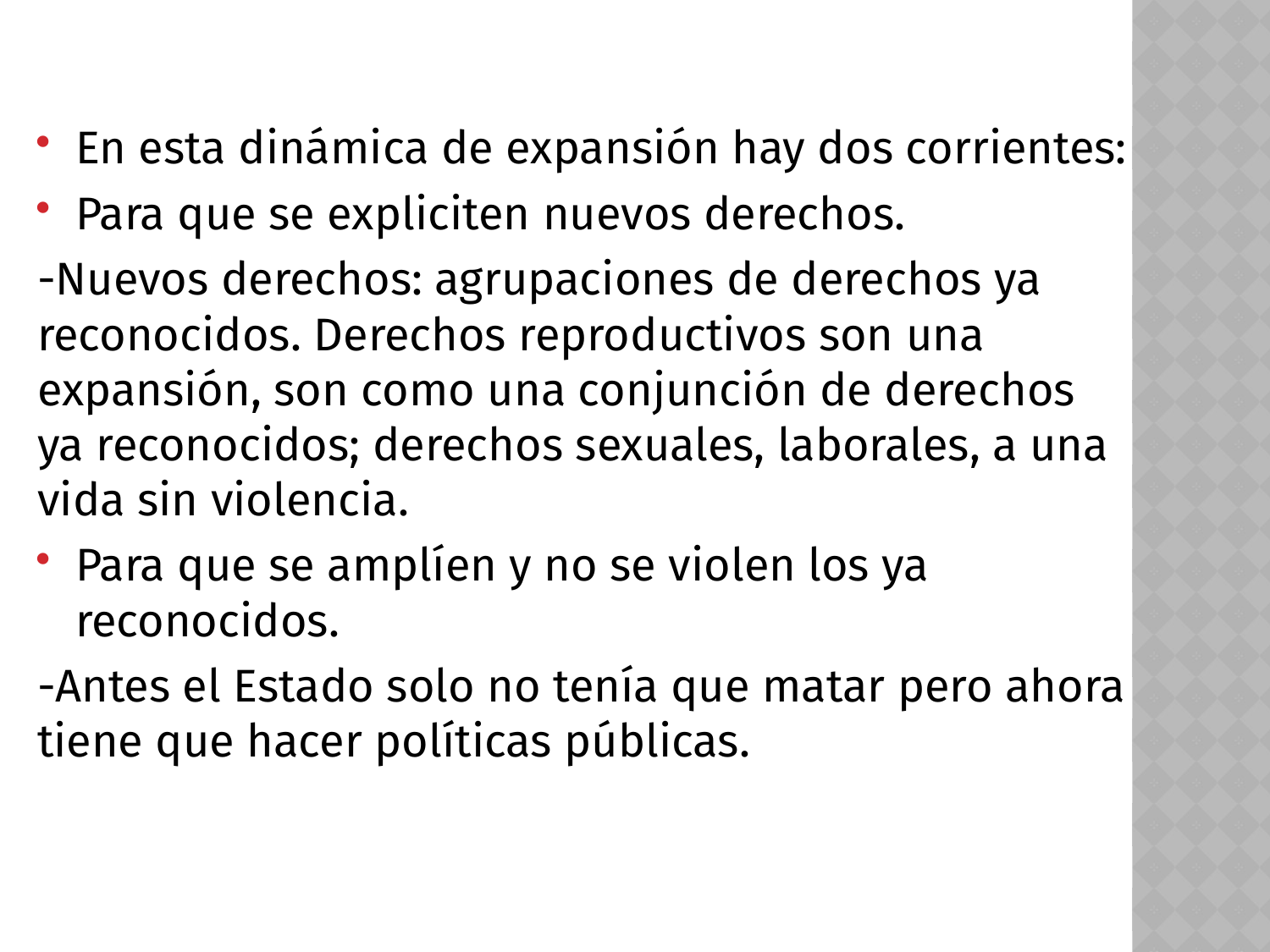

En esta dinámica de expansión hay dos corrientes:
Para que se expliciten nuevos derechos.
-Nuevos derechos: agrupaciones de derechos ya reconocidos. Derechos reproductivos son una expansión, son como una conjunción de derechos ya reconocidos; derechos sexuales, laborales, a una vida sin violencia.
Para que se amplíen y no se violen los ya reconocidos.
-Antes el Estado solo no tenía que matar pero ahora tiene que hacer políticas públicas.